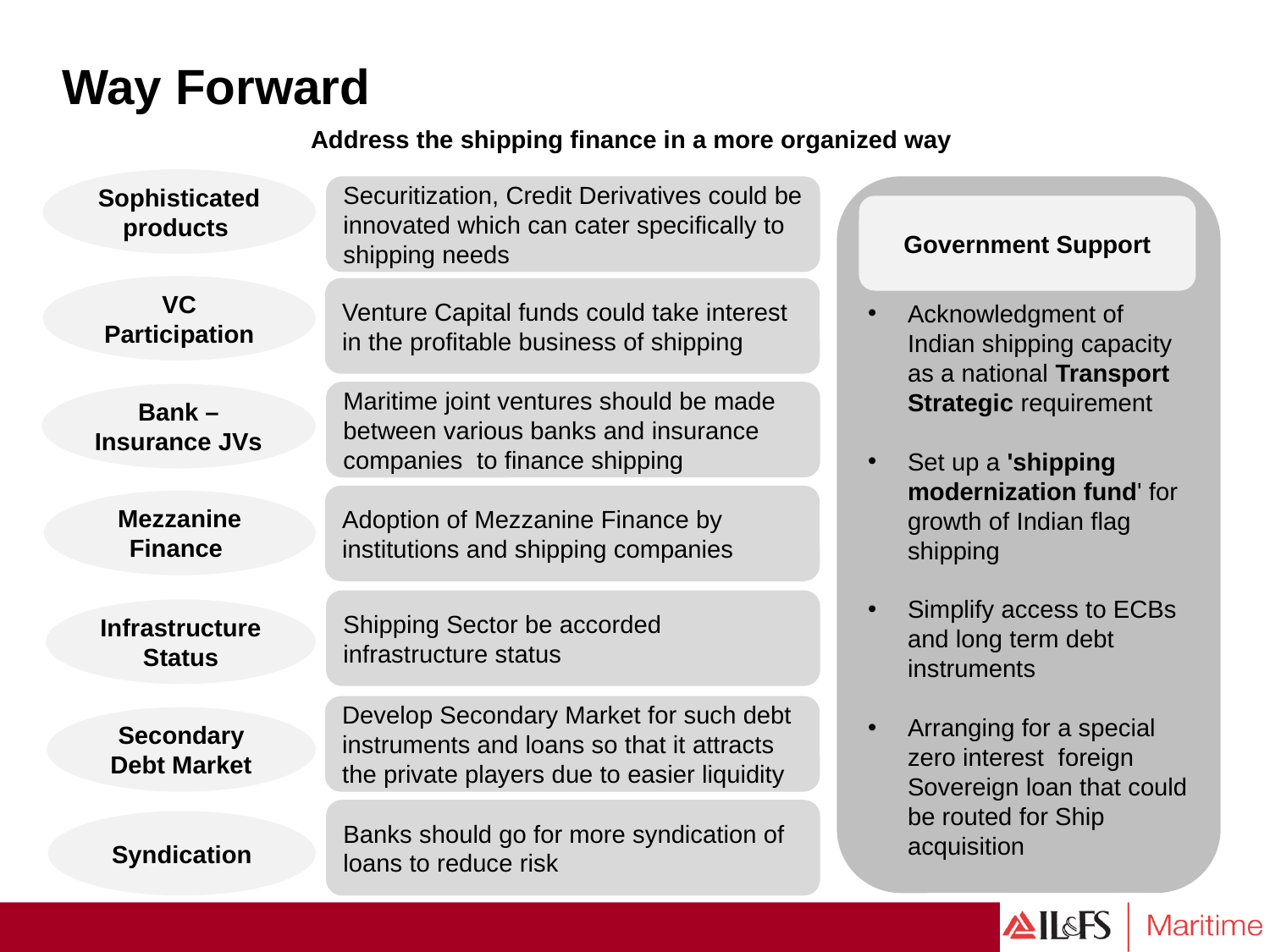

# Way Forward
Address the shipping finance in a more organized way
Sophisticated products
Securitization, Credit Derivatives could be innovated which can cater specifically to shipping needs

Acknowledgment of Indian shipping capacity as a national Transport Strategic requirement

Set up a 'shipping modernization fund' for growth of Indian flag shipping

Simplify access to ECBs and long term debt instruments

Arranging for a special zero interest  foreign Sovereign loan that could be routed for Ship acquisition

Government Support
VC Participation
Venture Capital funds could take interest in the profitable business of shipping
Maritime joint ventures should be made between various banks and insurance companies  to finance shipping
Bank – Insurance JVs
Adoption of Mezzanine Finance by institutions and shipping companies
Mezzanine Finance
Shipping Sector be accorded infrastructure status
Infrastructure Status
Develop Secondary Market for such debt instruments and loans so that it attracts the private players due to easier liquidity
Secondary Debt Market
Banks should go for more syndication of loans to reduce risk
Syndication